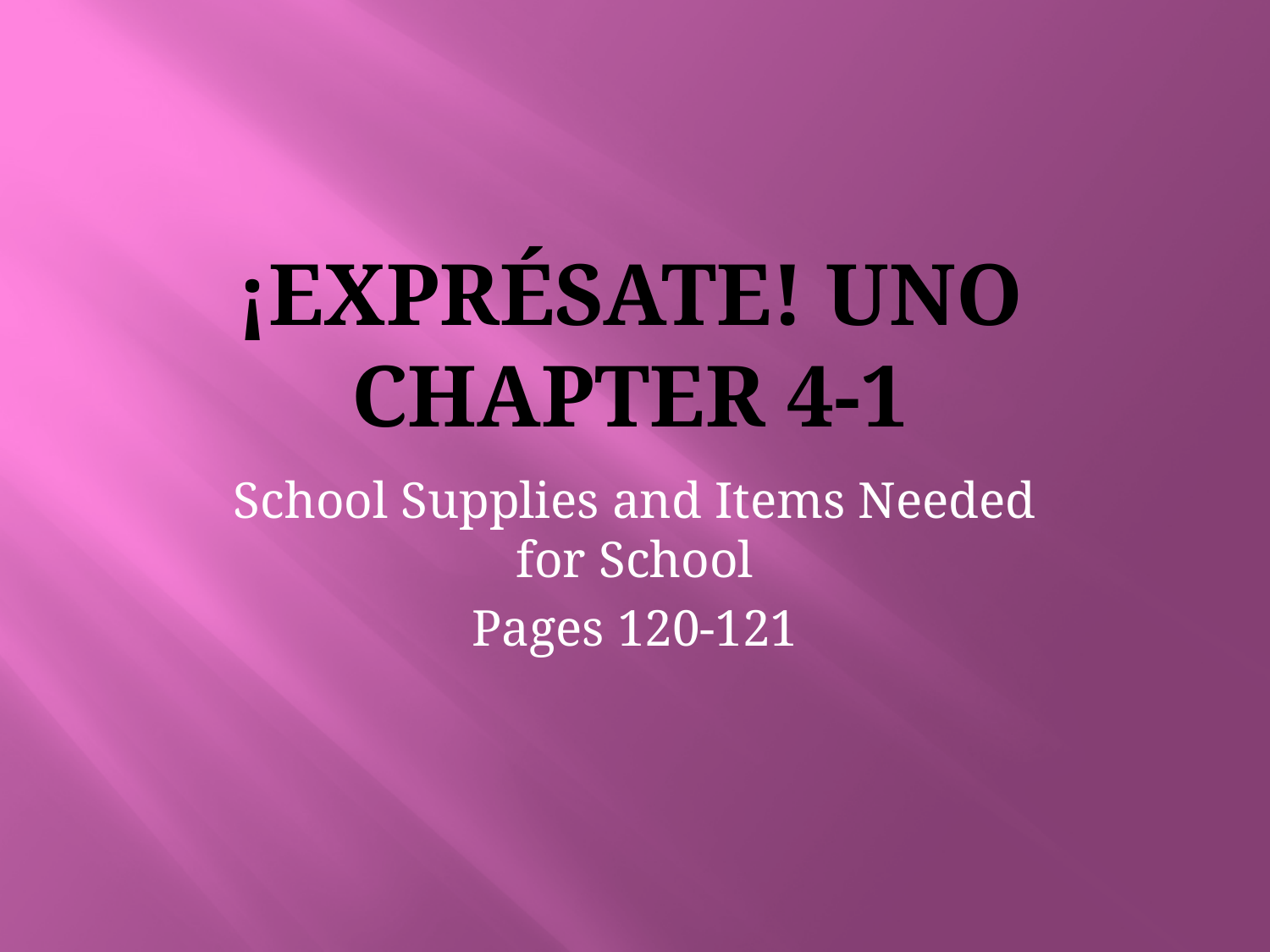

# ¡Exprésate! UNO Chapter 4-1
School Supplies and Items Needed for School
Pages 120-121